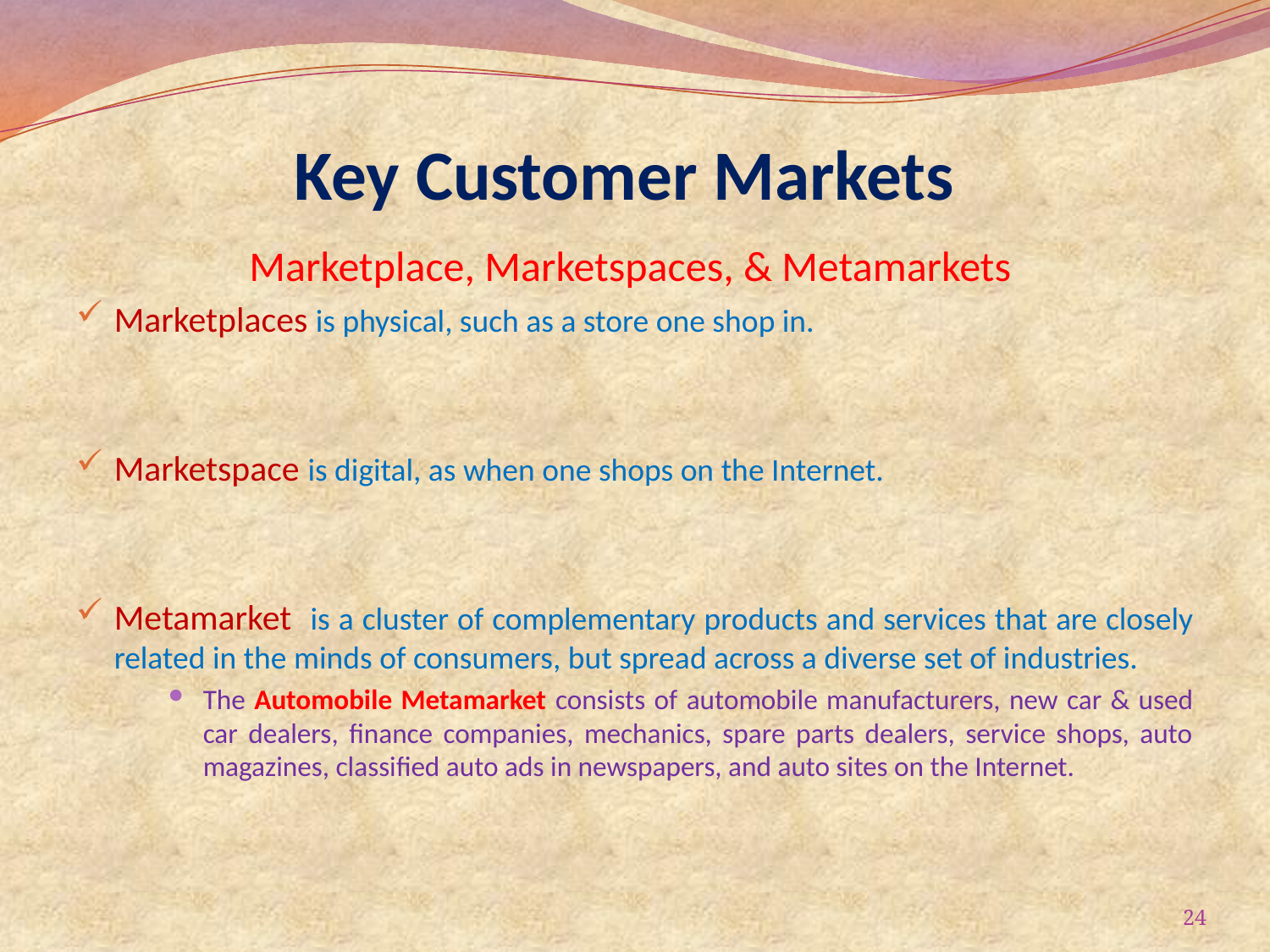

# Key Customer Markets
Marketplace, Marketspaces, & Metamarkets
Marketplaces is physical, such as a store one shop in.

Marketspace is digital, as when one shops on the Internet.

Metamarket  is a cluster of complementary products and services that are closely related in the minds of consumers, but spread across a diverse set of industries.
The Automobile Metamarket consists of automobile manufacturers, new car & used car dealers, finance companies, mechanics, spare parts dealers, service shops, auto magazines, classified auto ads in newspapers, and auto sites on the Internet.
24